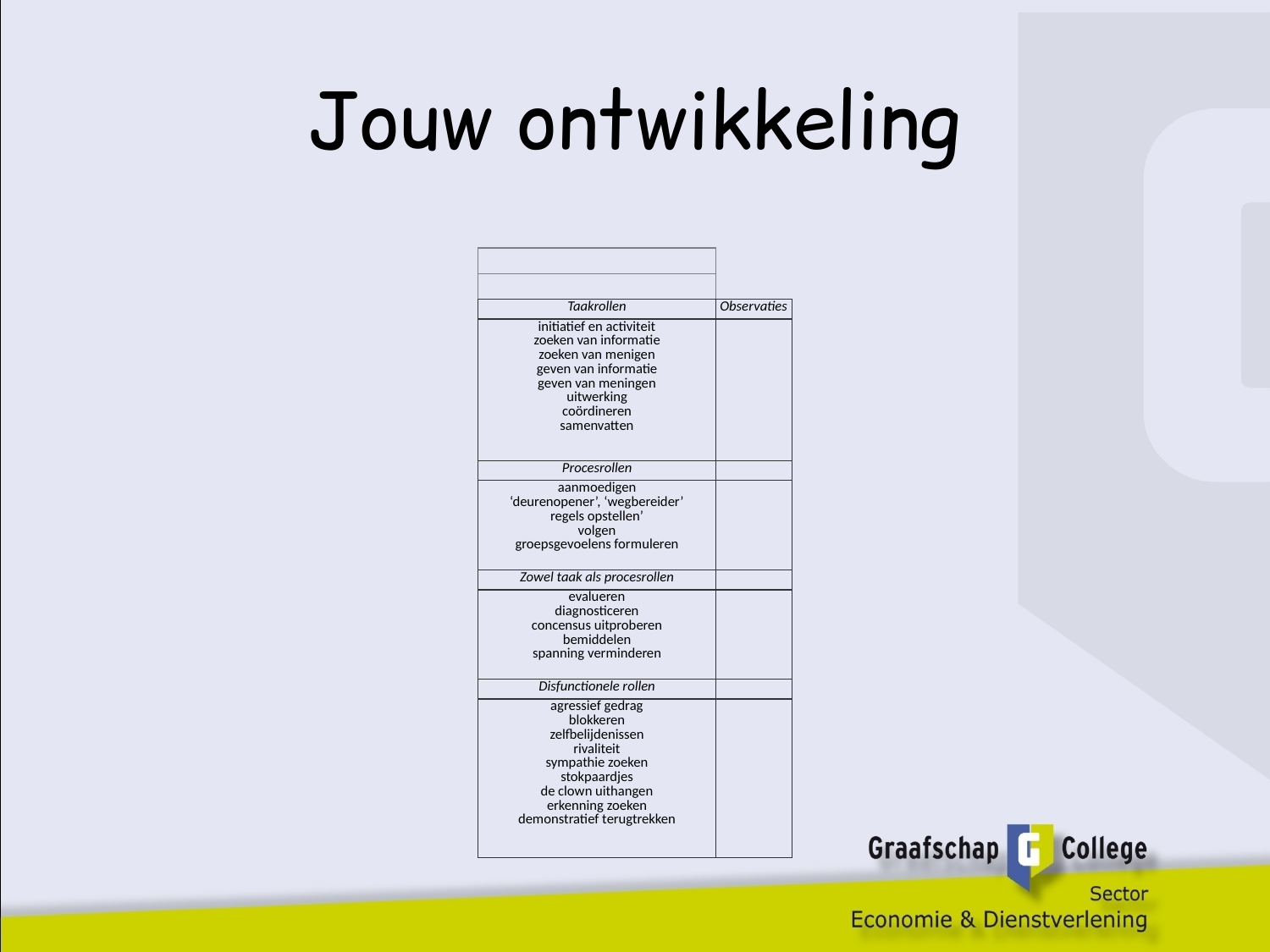

# Jouw ontwikkeling
|  |  |
| --- | --- |
|  |  |
|  |  |
| Taakrollen | Observaties |
| initiatief en activiteit zoeken van informatie zoeken van menigen geven van informatie geven van meningen uitwerking coördineren samenvatten |  |
| Procesrollen |  |
| aanmoedigen ‘deurenopener’, ‘wegbereider’ regels opstellen’ volgen groepsgevoelens formuleren |  |
| Zowel taak als procesrollen |  |
| evalueren diagnosticeren concensus uitproberen bemiddelen spanning verminderen |  |
| Disfunctionele rollen |  |
| agressief gedrag blokkeren zelfbelijdenissen rivaliteit sympathie zoeken stokpaardjes de clown uithangen erkenning zoeken demonstratief terugtrekken |  |